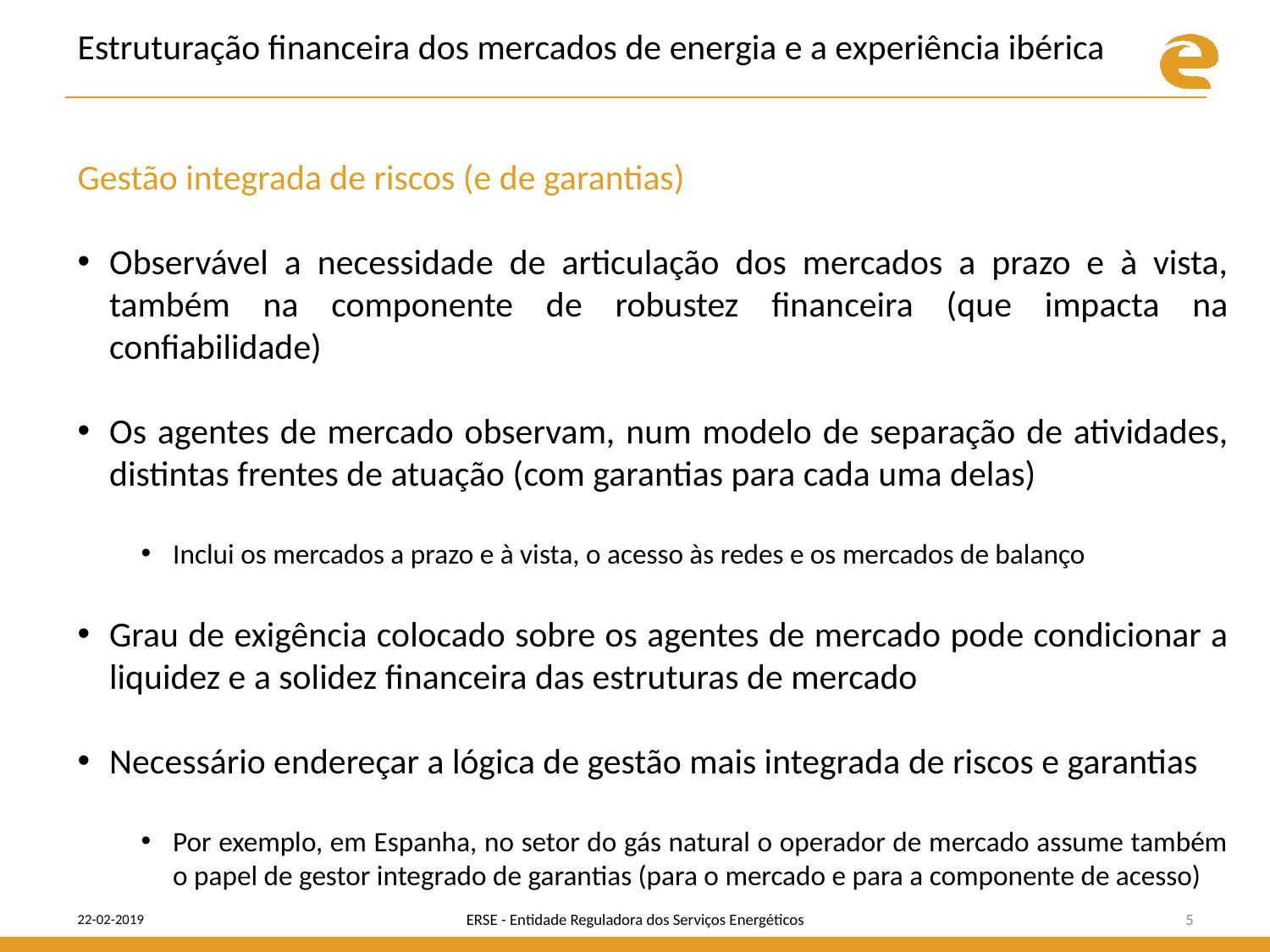

# Estruturação financeira dos mercados de energia e a experiência ibérica
Gestão integrada de riscos (e de garantias)
Observável a necessidade de articulação dos mercados a prazo e à vista, também na componente de robustez financeira (que impacta na confiabilidade)
Os agentes de mercado observam, num modelo de separação de atividades, distintas frentes de atuação (com garantias para cada uma delas)
Inclui os mercados a prazo e à vista, o acesso às redes e os mercados de balanço
Grau de exigência colocado sobre os agentes de mercado pode condicionar a liquidez e a solidez financeira das estruturas de mercado
Necessário endereçar a lógica de gestão mais integrada de riscos e garantias
Por exemplo, em Espanha, no setor do gás natural o operador de mercado assume também o papel de gestor integrado de garantias (para o mercado e para a componente de acesso)
22-02-2019
ERSE - Entidade Reguladora dos Serviços Energéticos
5